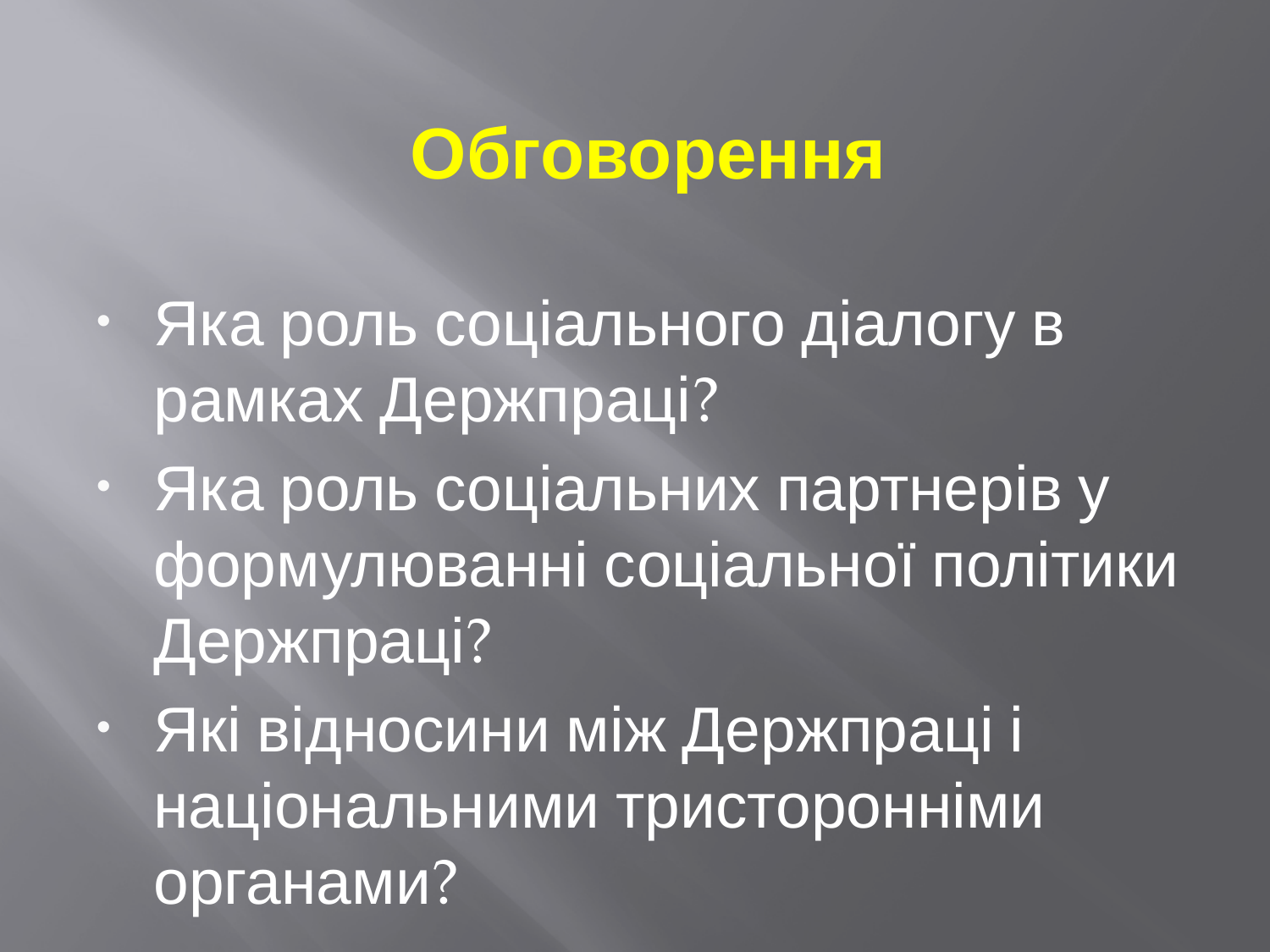

# Обговорення
Яка роль соціального діалогу в рамках Держпраці?
Яка роль соціальних партнерів у формулюванні соціальної політики Держпраці?
Які відносини між Держпраці і національними тристоронніми органами?